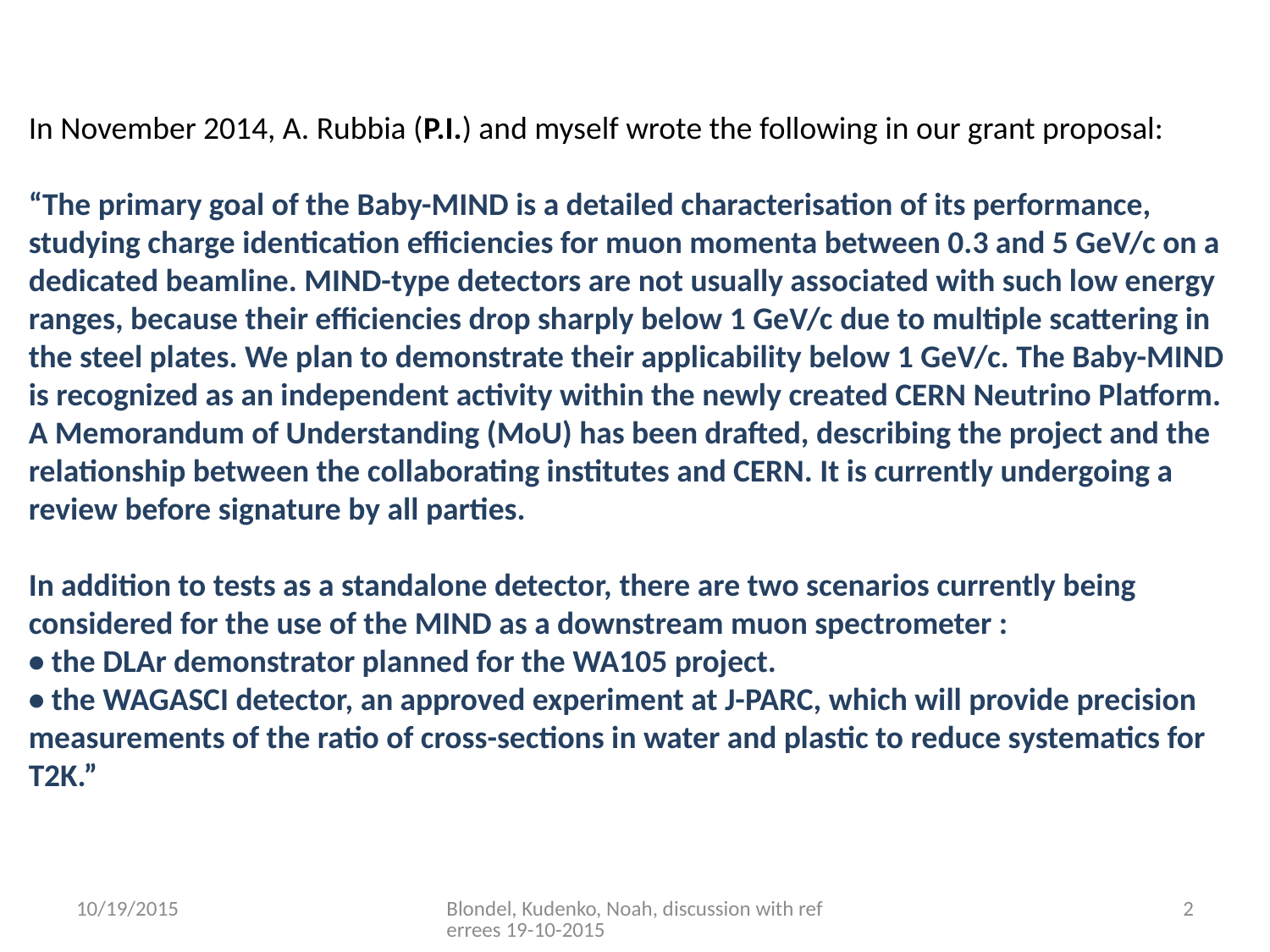

In November 2014, A. Rubbia (P.I.) and myself wrote the following in our grant proposal:

“The primary goal of the Baby-MIND is a detailed characterisation of its performance, studying charge identication efficiencies for muon momenta between 0.3 and 5 GeV/c on a dedicated beamline. MIND-type detectors are not usually associated with such low energy ranges, because their efficiencies drop sharply below 1 GeV/c due to multiple scattering in the steel plates. We plan to demonstrate their applicability below 1 GeV/c. The Baby-MIND is recognized as an independent activity within the newly created CERN Neutrino Platform.
A Memorandum of Understanding (MoU) has been drafted, describing the project and the relationship between the collaborating institutes and CERN. It is currently undergoing a review before signature by all parties.
In addition to tests as a standalone detector, there are two scenarios currently being considered for the use of the MIND as a downstream muon spectrometer :
• the DLAr demonstrator planned for the WA105 project.
• the WAGASCI detector, an approved experiment at J-PARC, which will provide precision measurements of the ratio of cross-sections in water and plastic to reduce systematics for T2K.”
10/19/2015
Blondel, Kudenko, Noah, discussion with referrees 19-10-2015
2